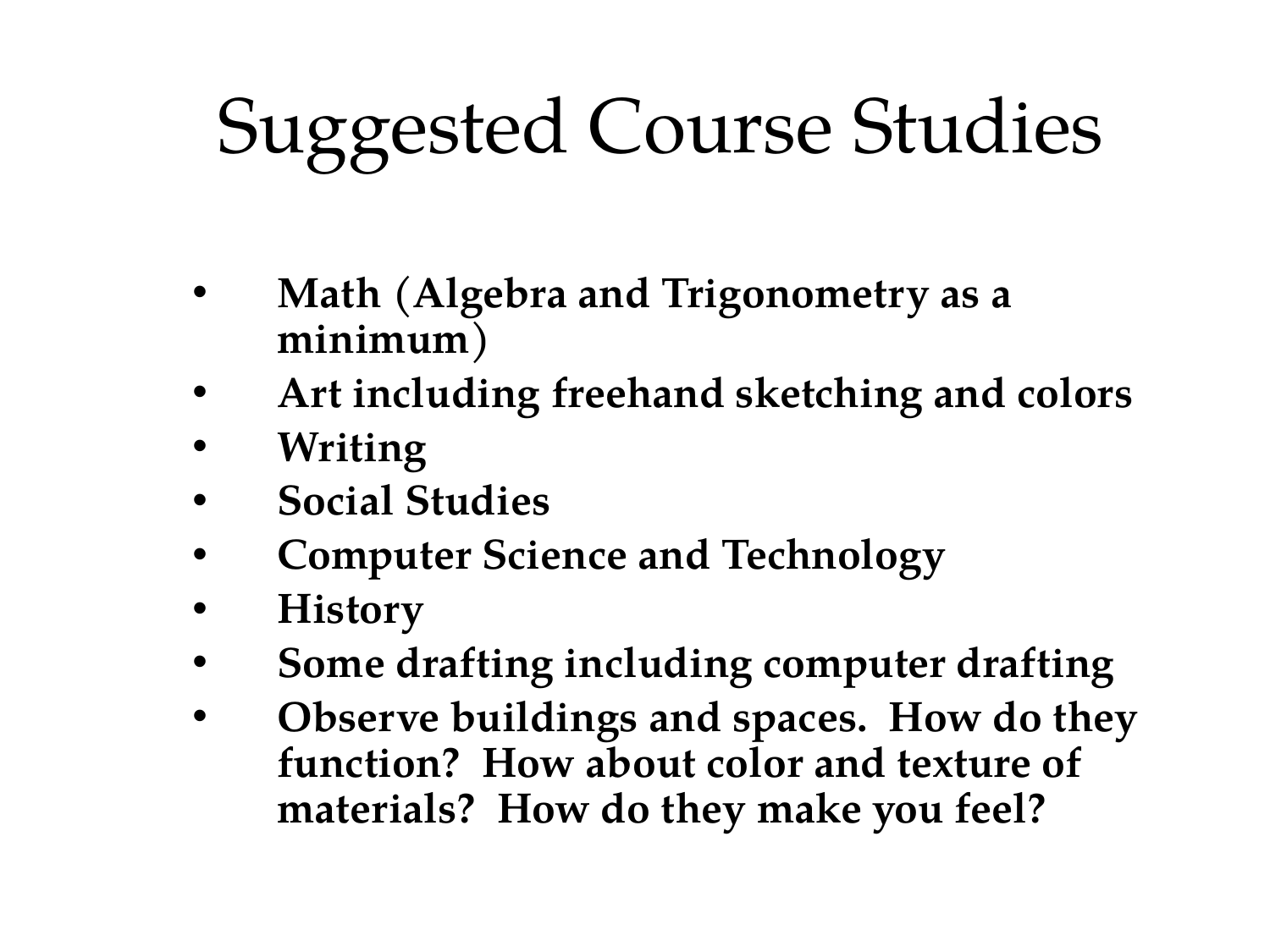

# Suggested Course Studies
Math (Algebra and Trigonometry as a minimum)
Art including freehand sketching and colors
Writing
Social Studies
Computer Science and Technology
History
Some drafting including computer drafting
Observe buildings and spaces.  How do they function?  How about color and texture of materials?  How do they make you feel?